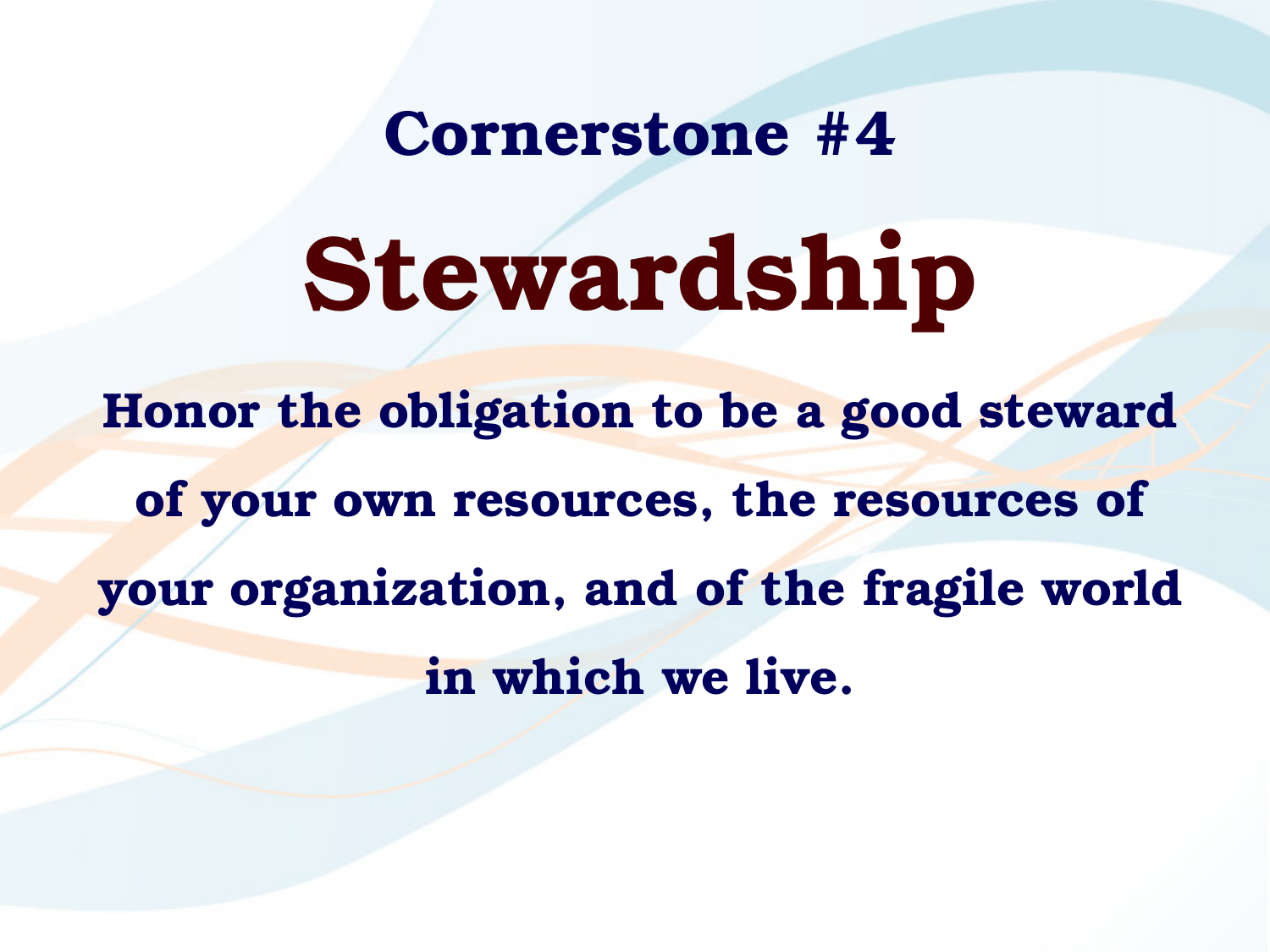

Cornerstone #4
Stewardship
Honor the obligation to be a good steward of your own resources, the resources of your organization, and of the fragile world in which we live.